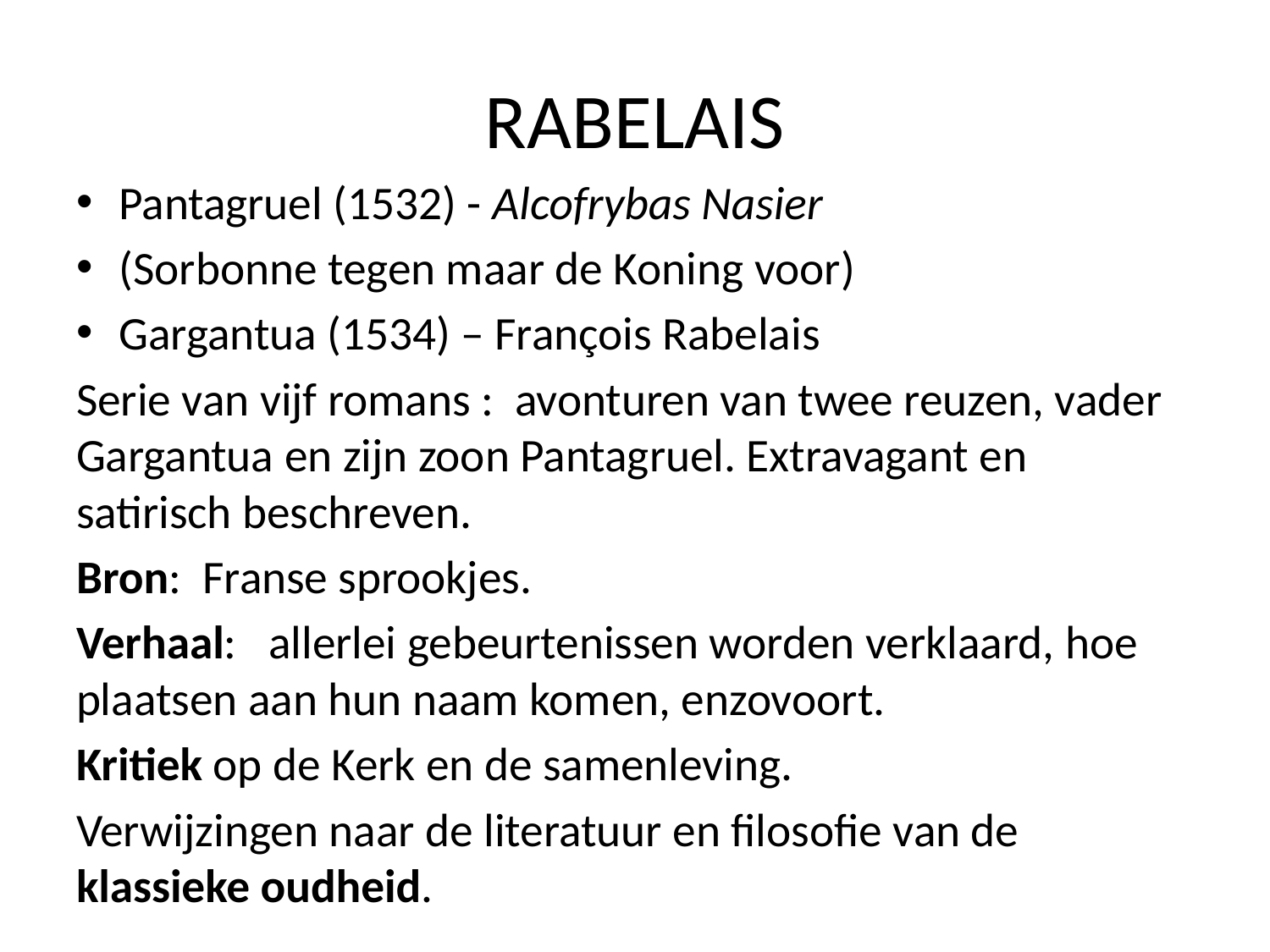

# RABELAIS
Pantagruel (1532) - Alcofrybas Nasier
(Sorbonne tegen maar de Koning voor)
Gargantua (1534) – François Rabelais
Serie van vijf romans :  avonturen van twee reuzen, vader Gargantua en zijn zoon Pantagruel. Extravagant en satirisch beschreven.
Bron:  Franse sprookjes.
Verhaal:   allerlei gebeurtenissen worden verklaard, hoe plaatsen aan hun naam komen, enzovoort.
Kritiek op de Kerk en de samenleving.
Verwijzingen naar de literatuur en filosofie van de klassieke oudheid.